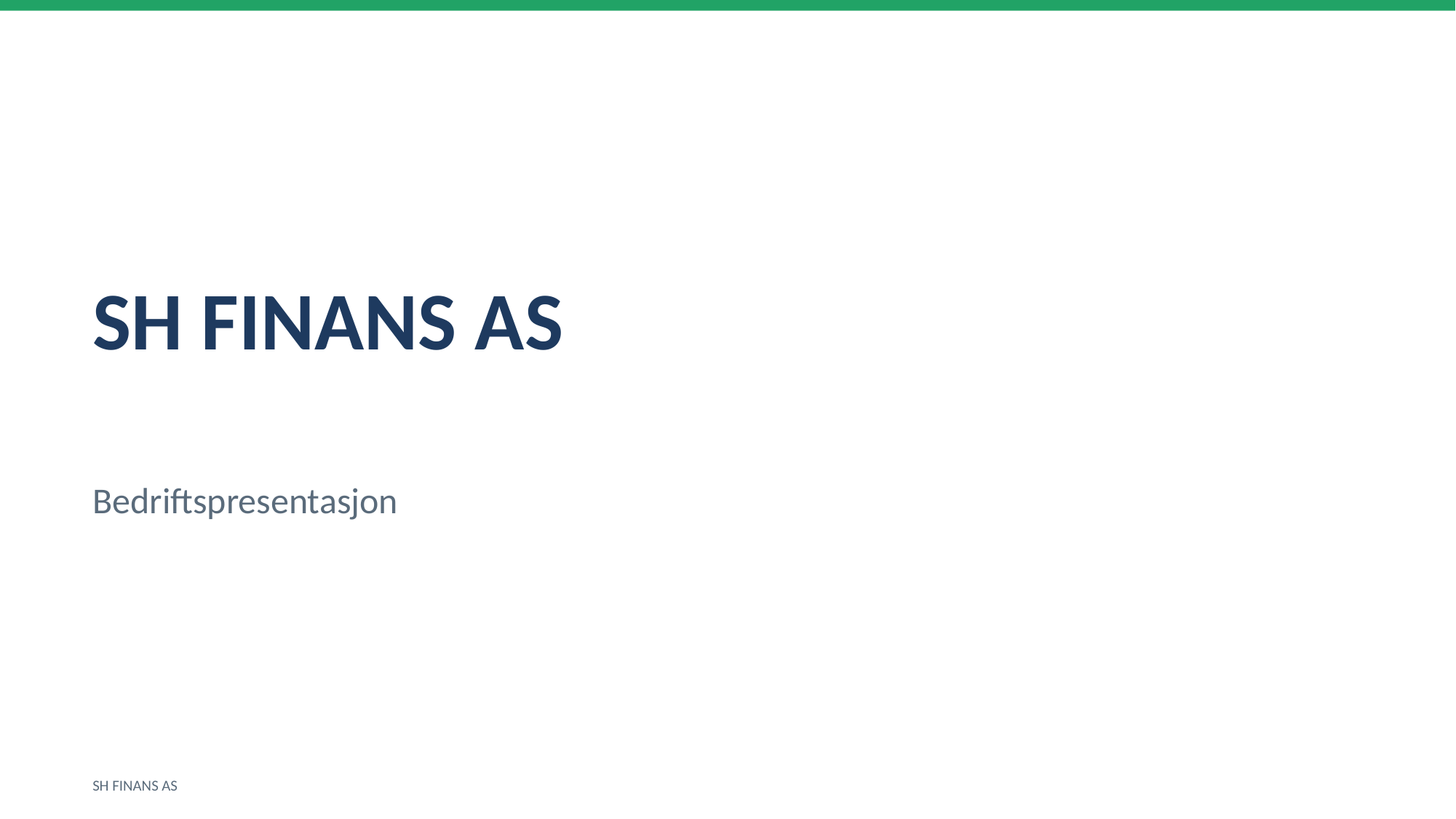

SH FINANS AS
Bedriftspresentasjon
SH FINANS AS